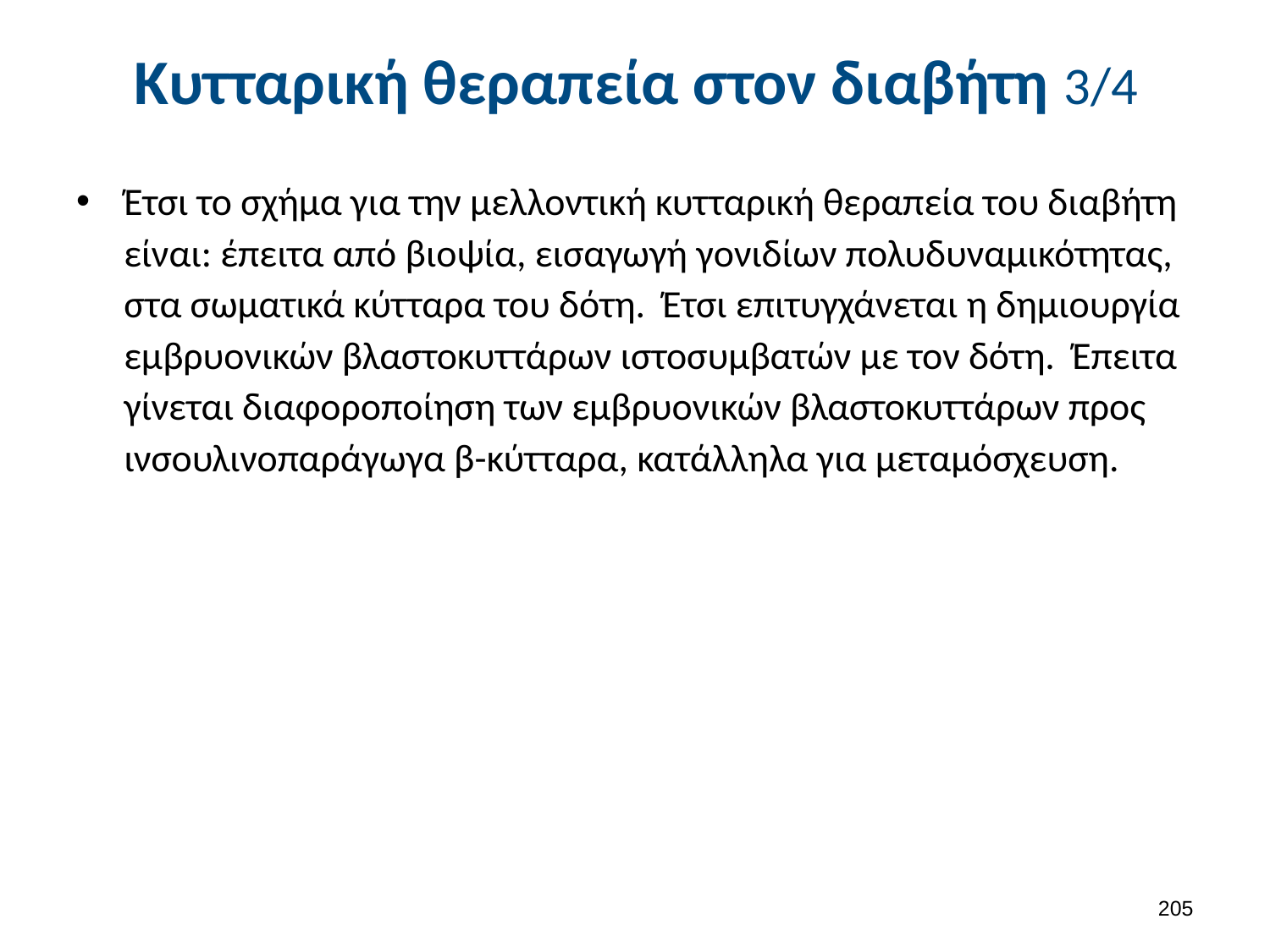

# Κυτταρική θεραπεία στον διαβήτη 3/4
Έτσι το σχήμα για την μελλοντική κυτταρική θεραπεία του διαβήτη είναι: έπειτα από βιοψία, εισαγωγή γονιδίων πολυδυναμικότητας, στα σωματικά κύτταρα του δότη.  Έτσι επιτυγχάνεται η δημιουργία εμβρυονικών βλαστοκυττάρων ιστοσυμβατών με τον δότη.  Έπειτα γίνεται διαφοροποίηση των εμβρυονικών βλαστοκυττάρων προς ινσουλινοπαράγωγα β-κύτταρα, κατάλληλα για μεταμόσχευση.

205